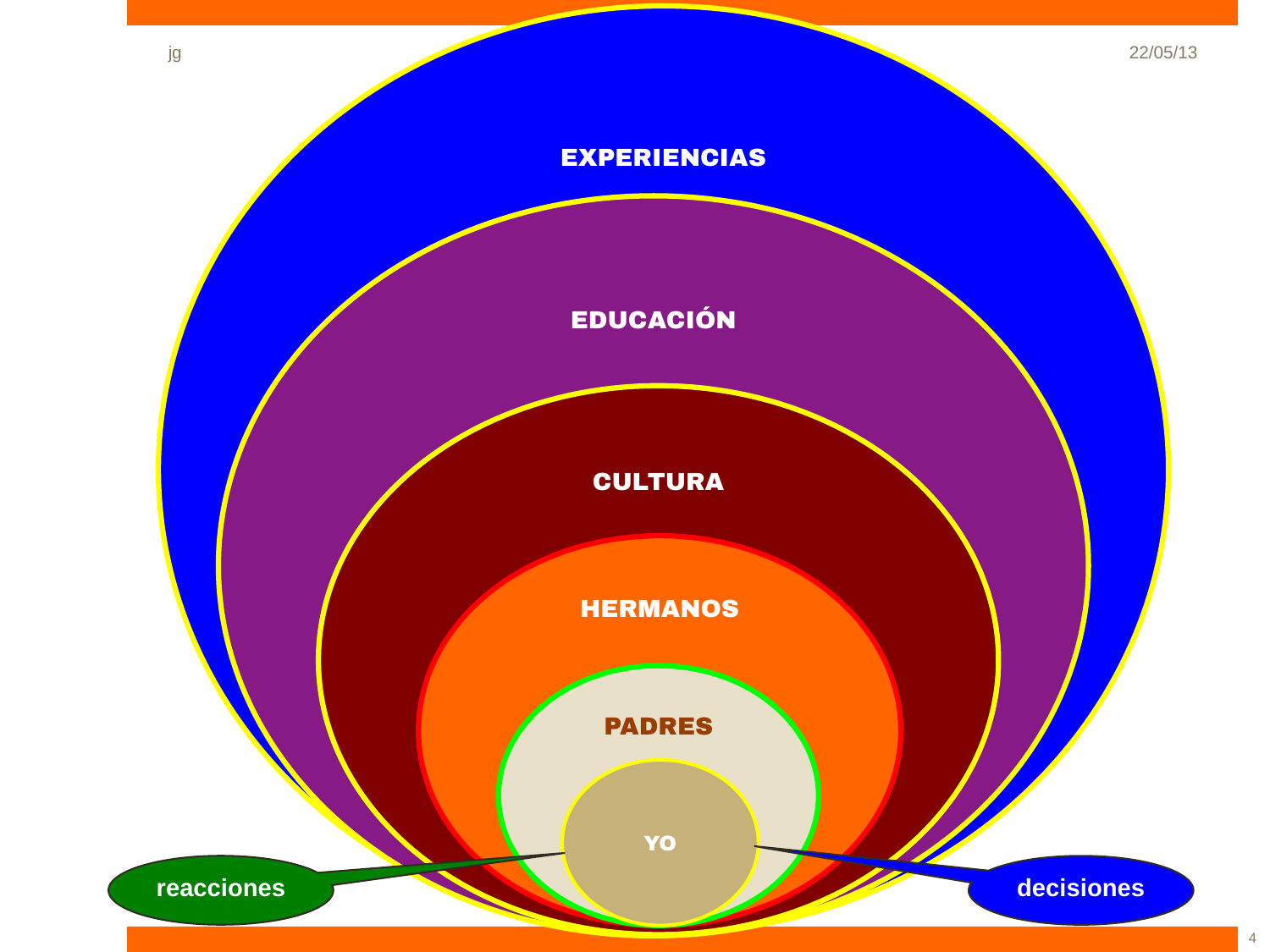

EXPERIENCIAS
jg
22/05/13
EDUCACIÓN
CULTURA
HERMANOS
PADRES
YO
reacciones
decisiones
4